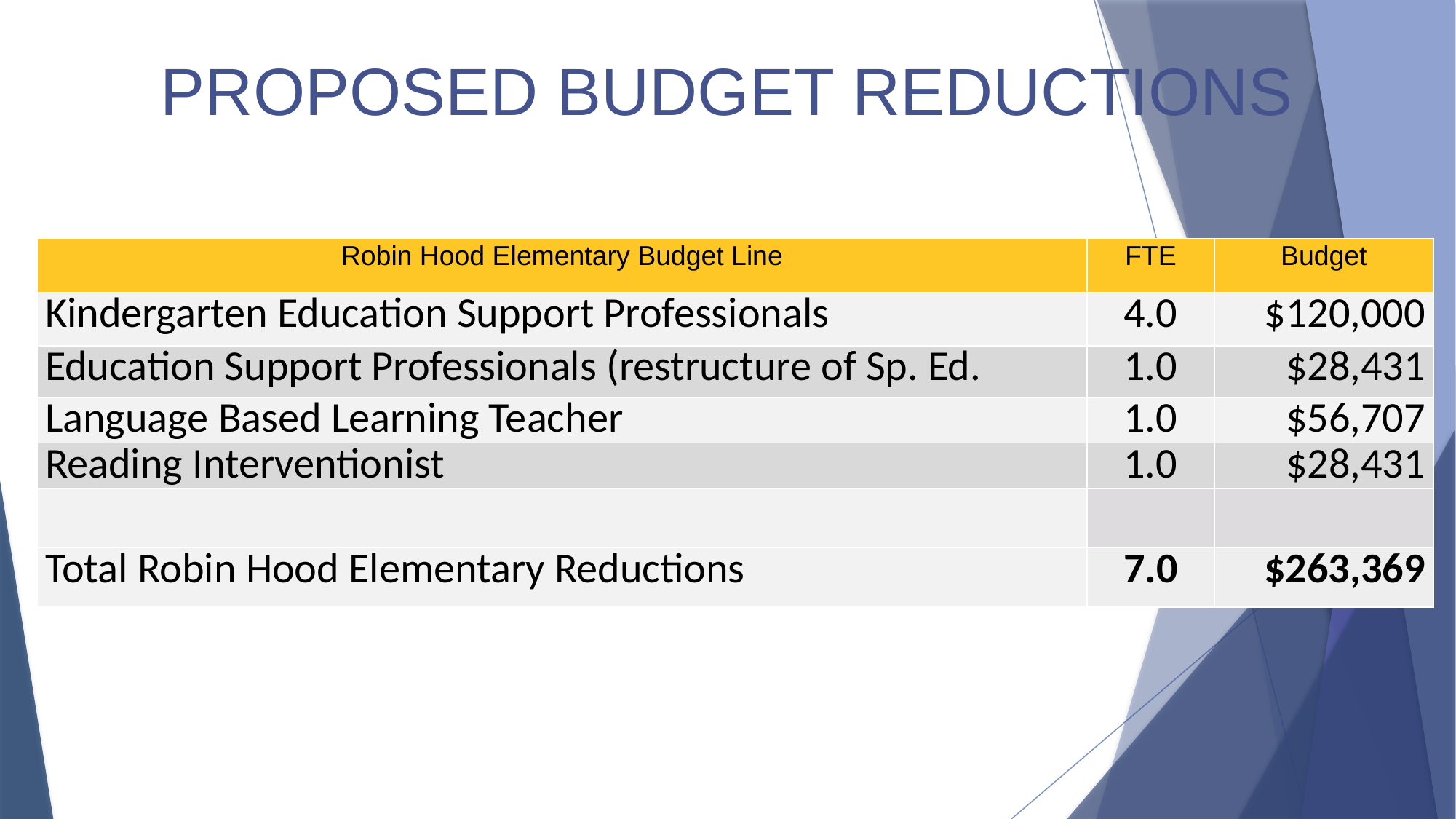

# PROPOSED BUDGET REDUCTIONS
| Robin Hood Elementary Budget Line | FTE | Budget |
| --- | --- | --- |
| Kindergarten Education Support Professionals | 4.0 | $120,000 |
| Education Support Professionals (restructure of Sp. Ed. | 1.0 | $28,431 |
| Language Based Learning Teacher | 1.0 | $56,707 |
| Reading Interventionist | 1.0 | $28,431 |
|  |  |  |
| Total Robin Hood Elementary Reductions | 7.0 | $263,369 |